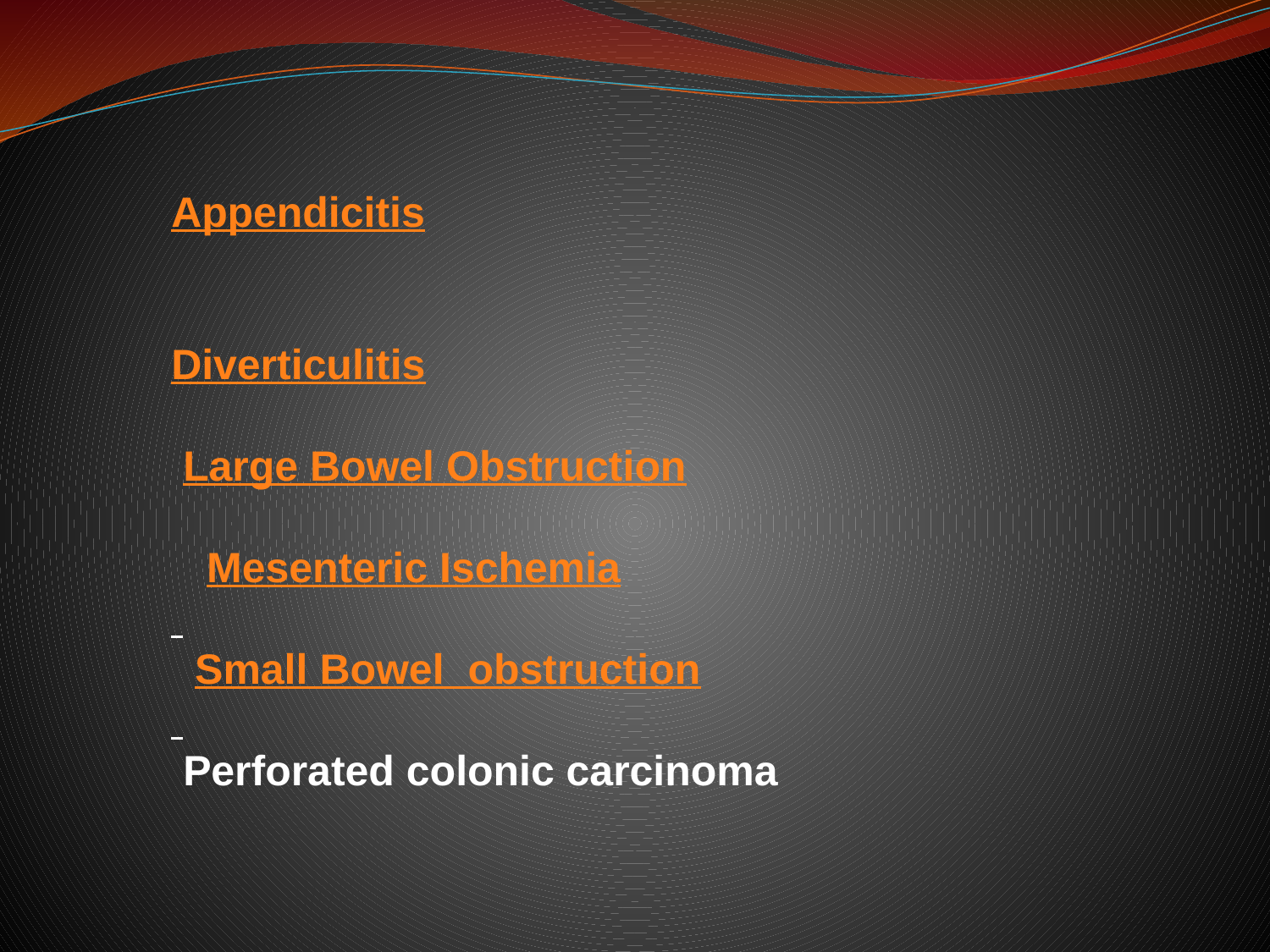

Appendicitis

Diverticulitis

 Large Bowel Obstruction

   Mesenteric Ischemia

  Small Bowel  obstruction

 Perforated colonic carcinoma